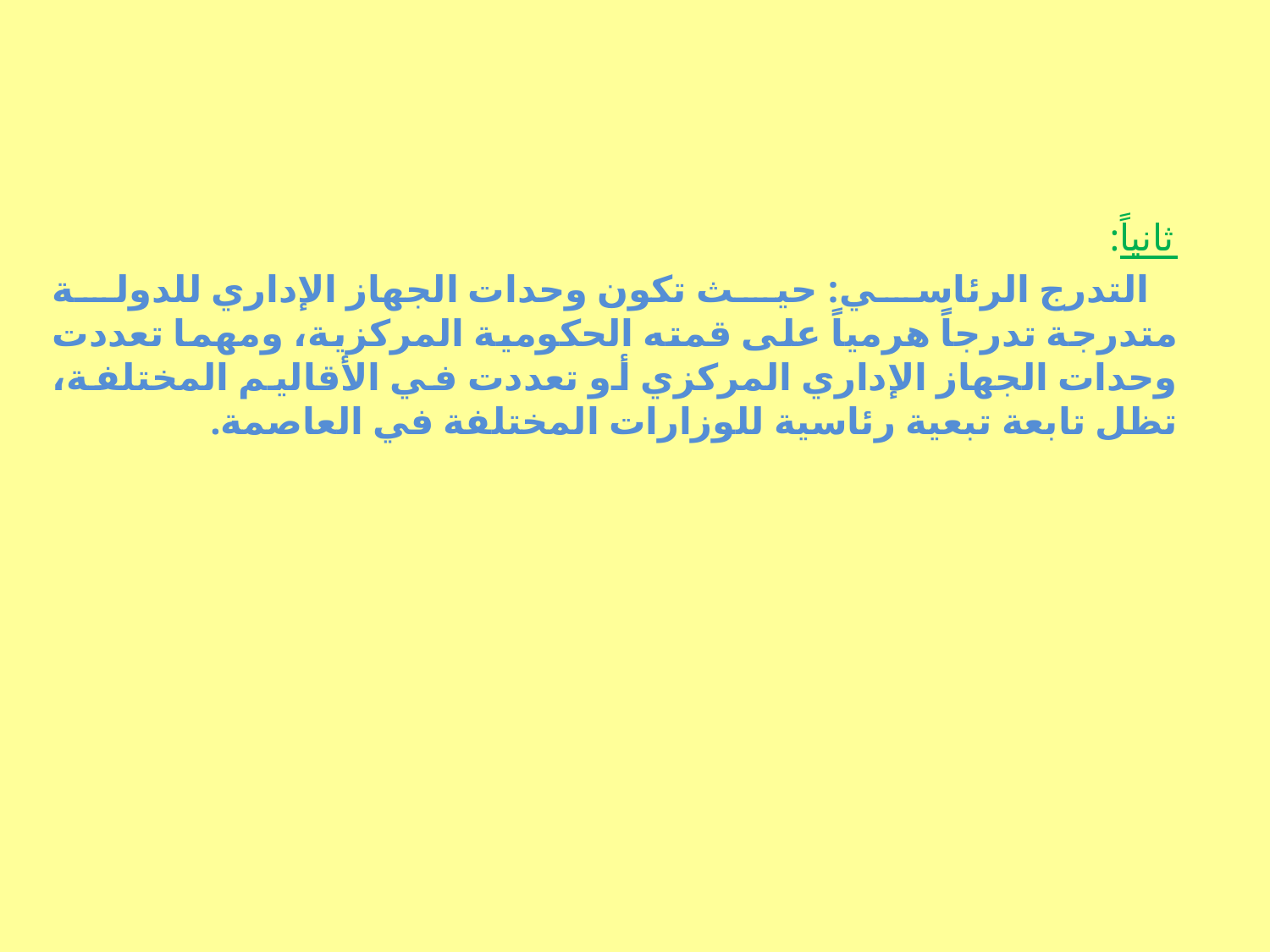

ثانياً:
   التدرج الرئاسي: حيث تكون وحدات الجهاز الإداري للدولة متدرجة تدرجاً هرمياً على قمته الحكومية المركزية، ومهما تعددت وحدات الجهاز الإداري المركزي أو تعددت في الأقاليم المختلفة، تظل تابعة تبعية رئاسية للوزارات المختلفة في العاصمة.